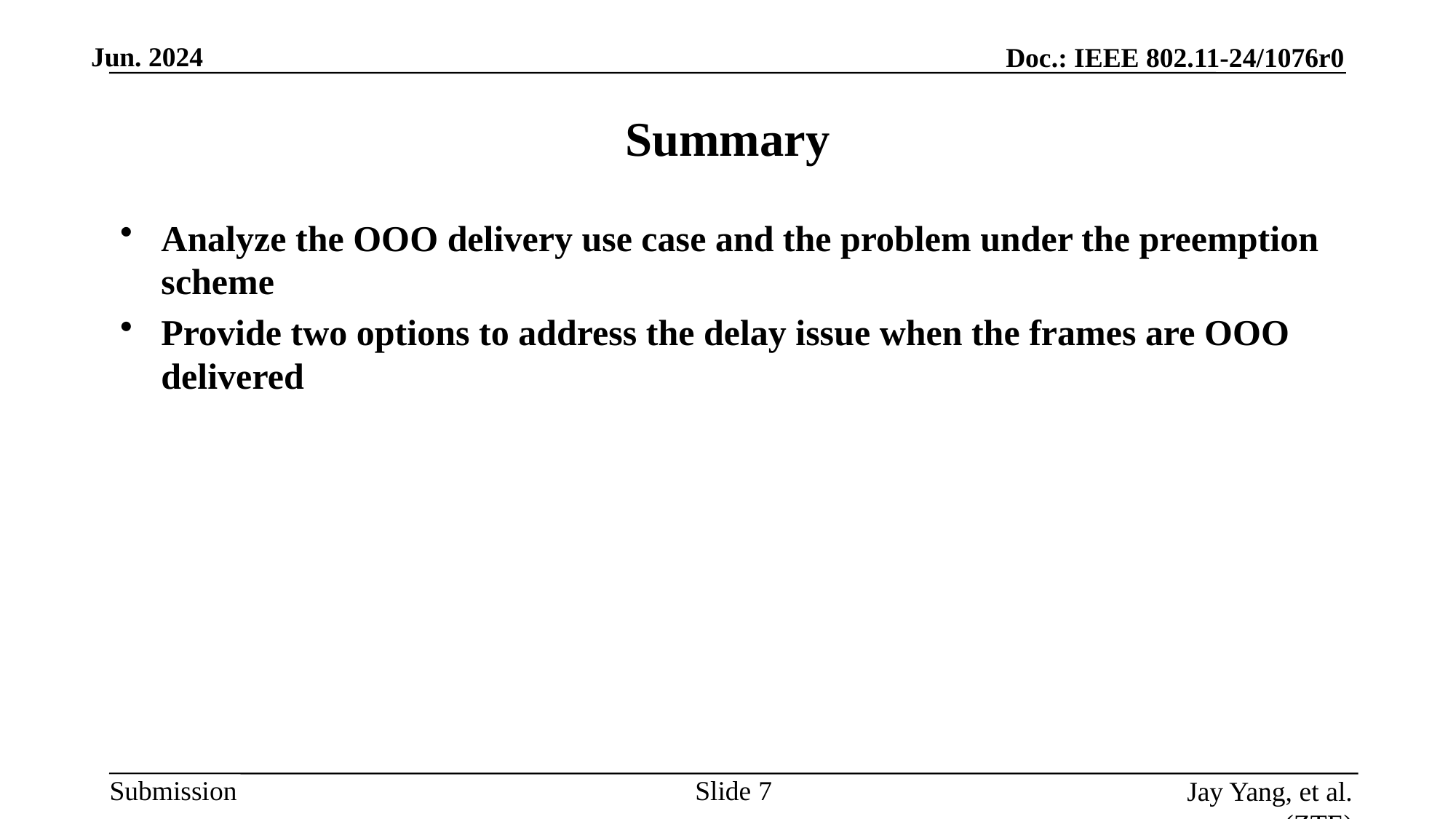

# Summary
Analyze the OOO delivery use case and the problem under the preemption scheme
Provide two options to address the delay issue when the frames are OOO delivered
Slide 7
Jay Yang, et al. (ZTE)